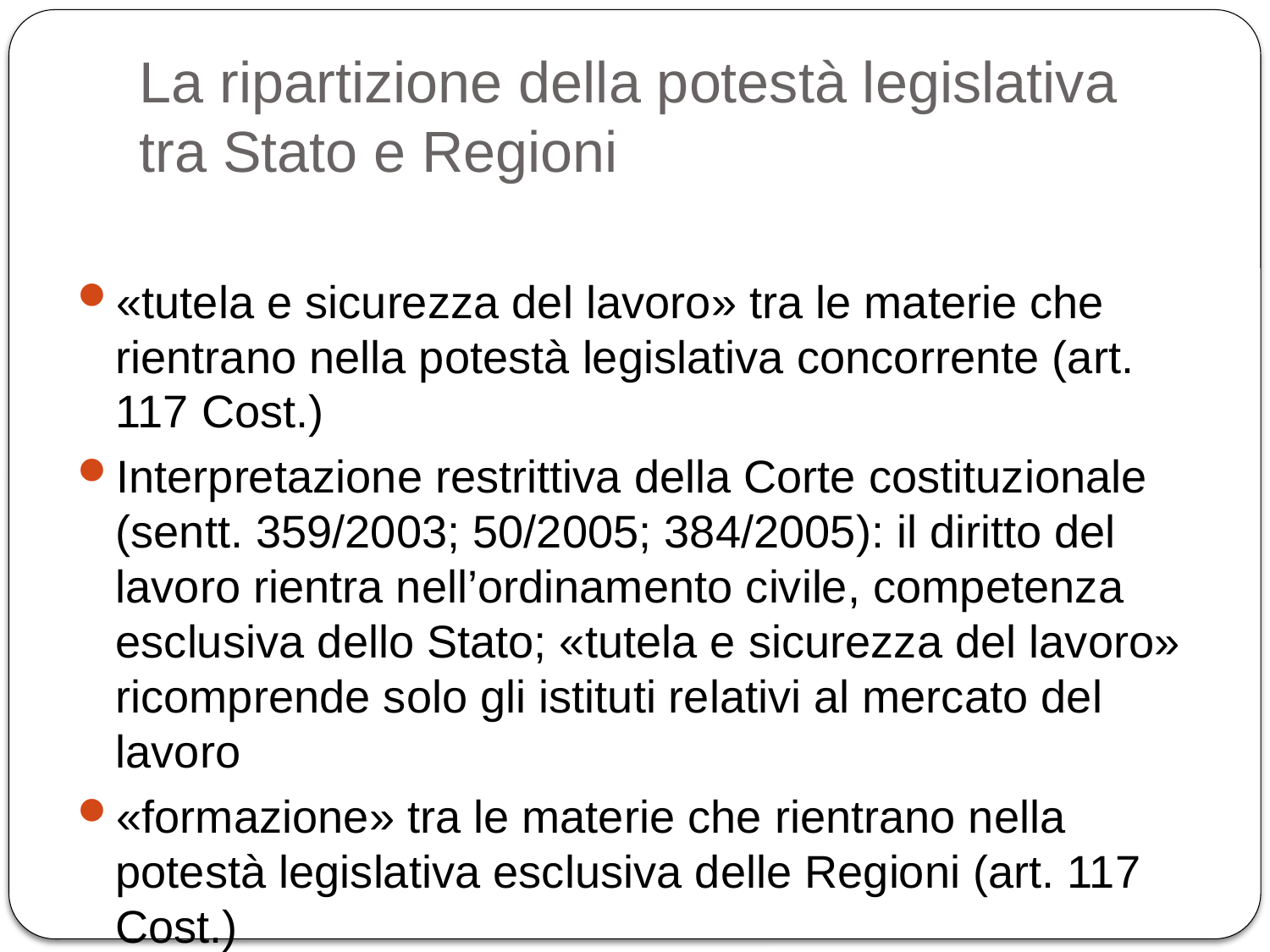

# La ripartizione della potestà legislativa tra Stato e Regioni
«tutela e sicurezza del lavoro» tra le materie che rientrano nella potestà legislativa concorrente (art. 117 Cost.)
Interpretazione restrittiva della Corte costituzionale (sentt. 359/2003; 50/2005; 384/2005): il diritto del lavoro rientra nell’ordinamento civile, competenza esclusiva dello Stato; «tutela e sicurezza del lavoro» ricomprende solo gli istituti relativi al mercato del lavoro
«formazione» tra le materie che rientrano nella potestà legislativa esclusiva delle Regioni (art. 117 Cost.)